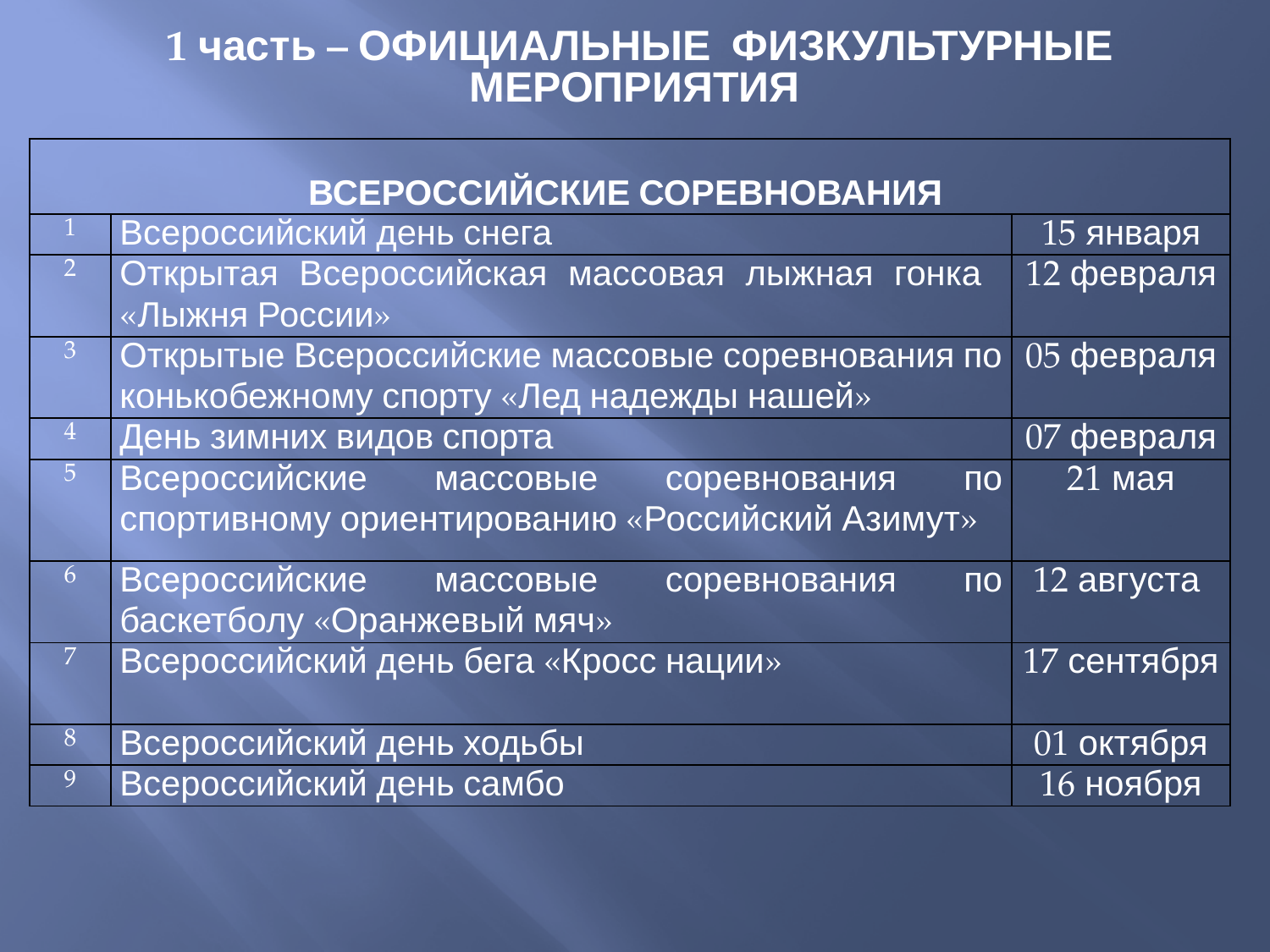

| 1 часть – ОФИЦИАЛЬНЫЕ ФИЗКУЛЬТУРНЫЕ МЕРОПРИЯТИЯ |
| --- |
| Всероссийские соревнования |  |  |
| --- | --- | --- |
| 1 | Всероссийский день снега | 15 января |
| 2 | Открытая Всероссийская массовая лыжная гонка «Лыжня России» | 12 февраля |
| 3 | Открытые Всероссийские массовые соревнования по конькобежному спорту «Лед надежды нашей» | 05 февраля |
| 4 | День зимних видов спорта | 07 февраля |
| 5 | Всероссийские массовые соревнования по спортивному ориентированию «Российский Азимут» | 21 мая |
| 6 | Всероссийские массовые соревнования по баскетболу «Оранжевый мяч» | 12 августа |
| 7 | Всероссийский день бега «Кросс нации» | 17 сентября |
| 8 | Всероссийский день ходьбы | 01 октября |
| 9 | Всероссийский день самбо | 16 ноября |